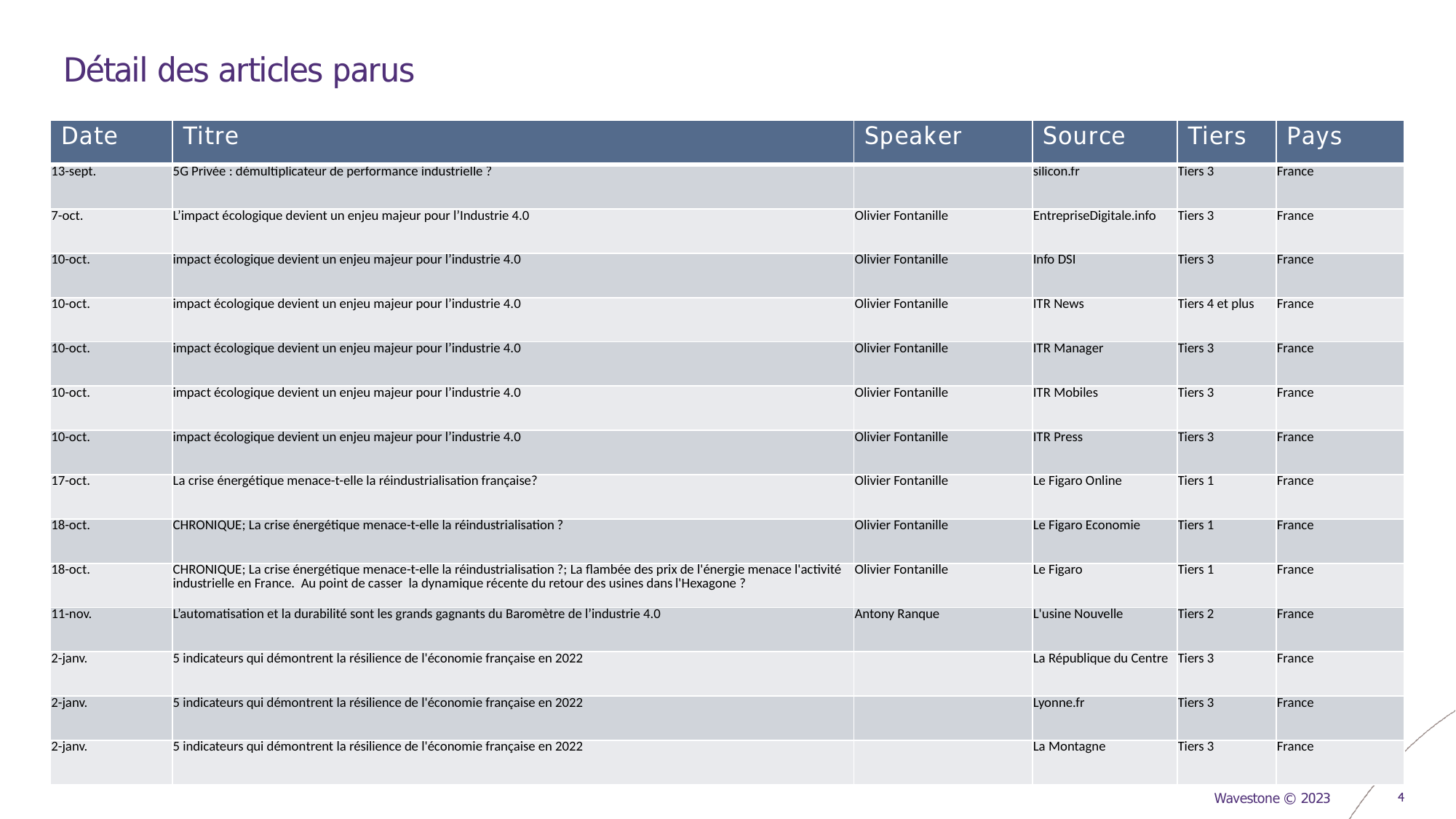

# Détail des articles parus
| Date | Titre | Speaker | Source | Tiers | Pays |
| --- | --- | --- | --- | --- | --- |
| 13-sept. | 5G Privée : démultiplicateur de performance industrielle ? |  | silicon.fr | Tiers 3 | France |
| 7-oct. | L’impact écologique devient un enjeu majeur pour l’Industrie 4.0 | Olivier Fontanille | EntrepriseDigitale.info | Tiers 3 | France |
| 10-oct. | impact écologique devient un enjeu majeur pour l’industrie 4.0 | Olivier Fontanille | Info DSI | Tiers 3 | France |
| 10-oct. | impact écologique devient un enjeu majeur pour l’industrie 4.0 | Olivier Fontanille | ITR News | Tiers 4 et plus | France |
| 10-oct. | impact écologique devient un enjeu majeur pour l’industrie 4.0 | Olivier Fontanille | ITR Manager | Tiers 3 | France |
| 10-oct. | impact écologique devient un enjeu majeur pour l’industrie 4.0 | Olivier Fontanille | ITR Mobiles | Tiers 3 | France |
| 10-oct. | impact écologique devient un enjeu majeur pour l’industrie 4.0 | Olivier Fontanille | ITR Press | Tiers 3 | France |
| 17-oct. | La crise énergétique menace-t-elle la réindustrialisation française? | Olivier Fontanille | Le Figaro Online | Tiers 1 | France |
| 18-oct. | CHRONIQUE; La crise énergétique menace-t-elle la réindustrialisation ? | Olivier Fontanille | Le Figaro Economie | Tiers 1 | France |
| 18-oct. | CHRONIQUE; La crise énergétique menace-t-elle la réindustrialisation ?; La flambée des prix de l'énergie menace l'activité industrielle en France. Au point de casser la dynamique récente du retour des usines dans l'Hexagone ? | Olivier Fontanille | Le Figaro | Tiers 1 | France |
| 11-nov. | L’automatisation et la durabilité sont les grands gagnants du Baromètre de l’industrie 4.0 | Antony Ranque | L'usine Nouvelle | Tiers 2 | France |
| 2-janv. | 5 indicateurs qui démontrent la résilience de l'économie française en 2022 |  | La République du Centre | Tiers 3 | France |
| 2-janv. | 5 indicateurs qui démontrent la résilience de l'économie française en 2022 |  | Lyonne.fr | Tiers 3 | France |
| 2-janv. | 5 indicateurs qui démontrent la résilience de l'économie française en 2022 |  | La Montagne | Tiers 3 | France |